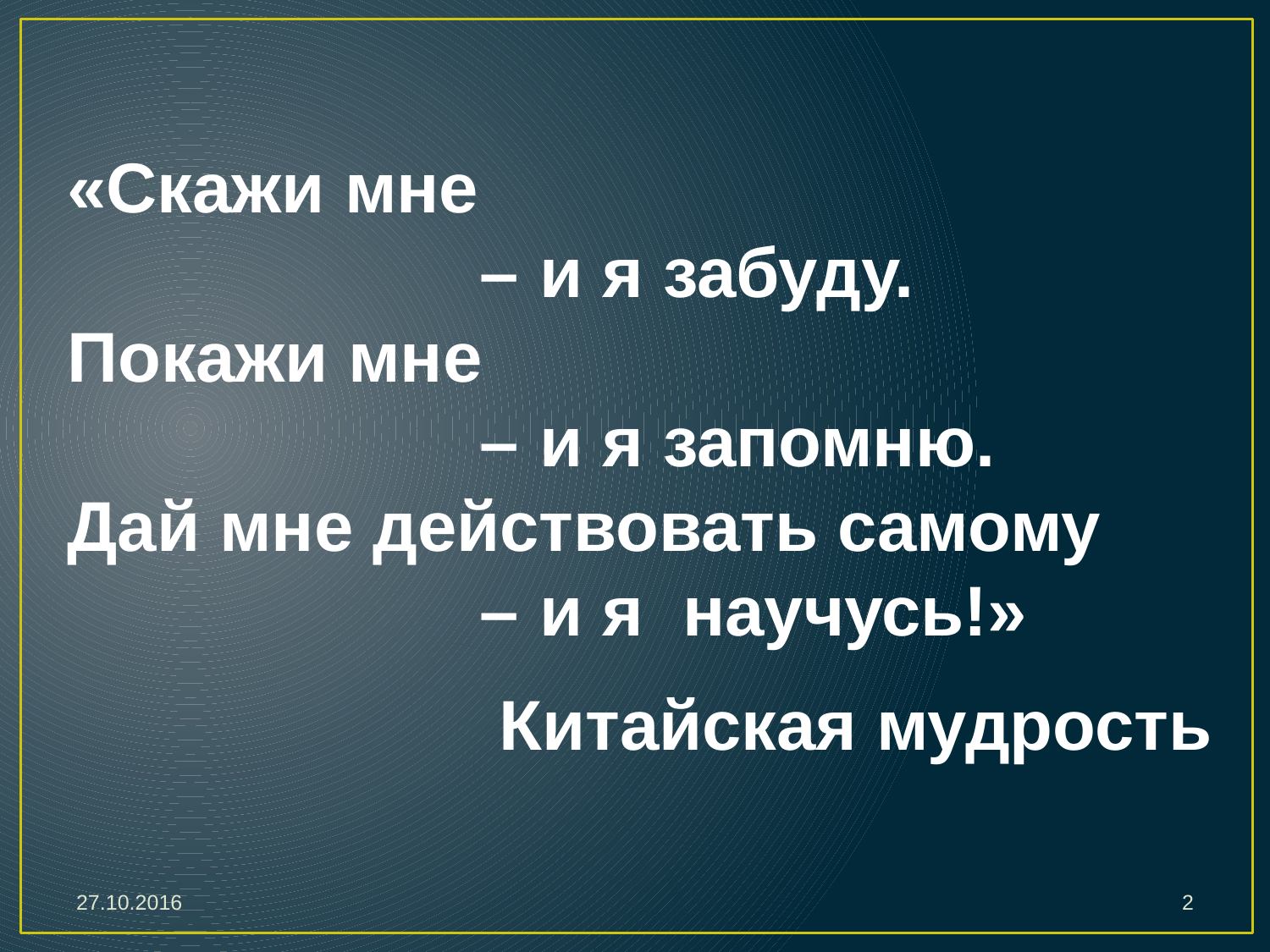

«Скажи мне
                     – и я забуду.
Покажи мне
                     – и я запомню.
Дай мне действовать самому
                     – и я  научусь!»

 Китайская мудрость

27.10.2016
2